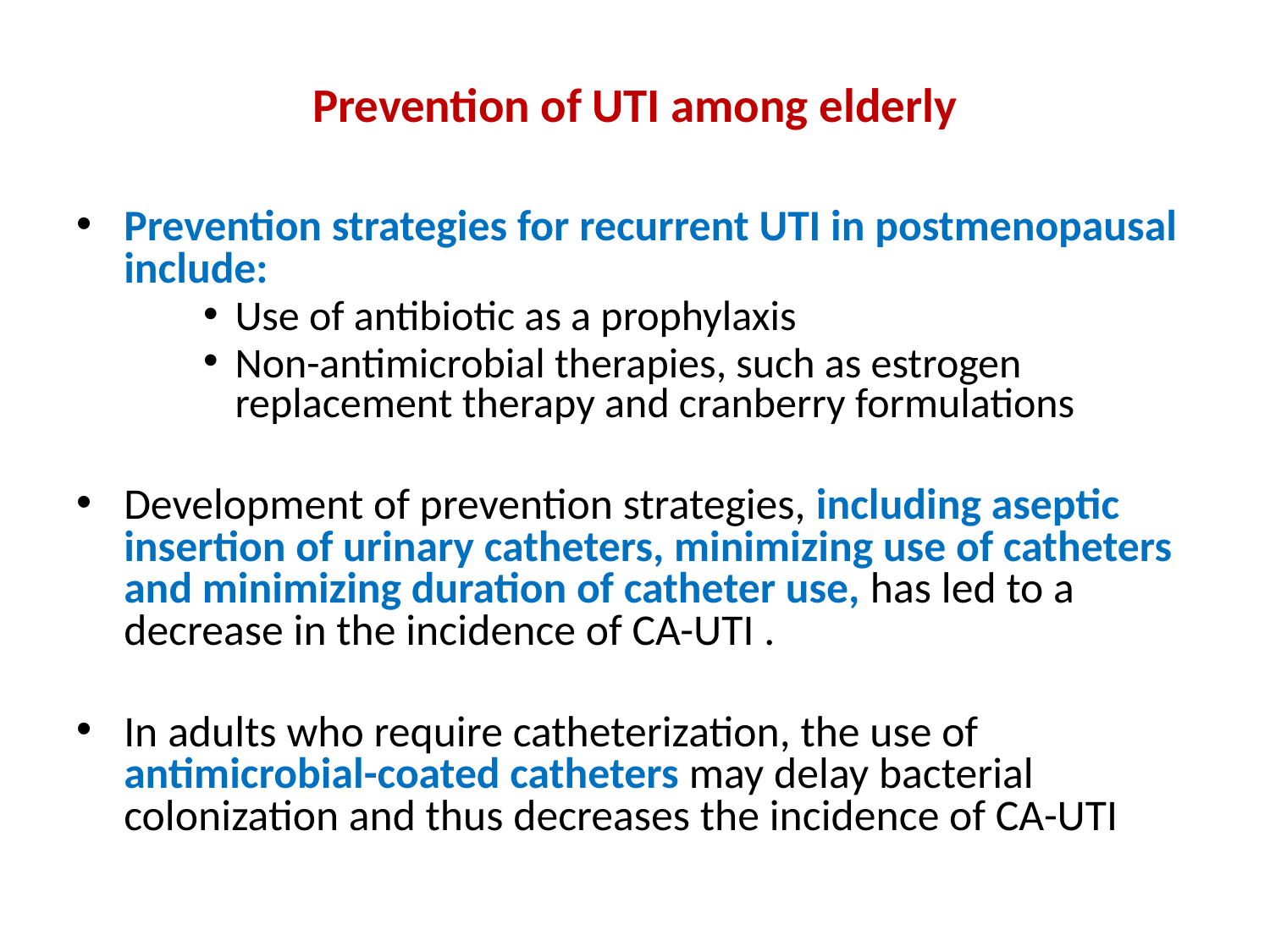

# Prevention of UTI among elderly
Prevention strategies for recurrent UTI in postmenopausal include:
Use of antibiotic as a prophylaxis
Non-antimicrobial therapies, such as estrogen replacement therapy and cranberry formulations

Development of prevention strategies, including aseptic insertion of urinary catheters, minimizing use of catheters and minimizing duration of catheter use, has led to a decrease in the incidence of CA-UTI .

In adults who require catheterization, the use of antimicrobial-coated catheters may delay bacterial colonization and thus decreases the incidence of CA-UTI